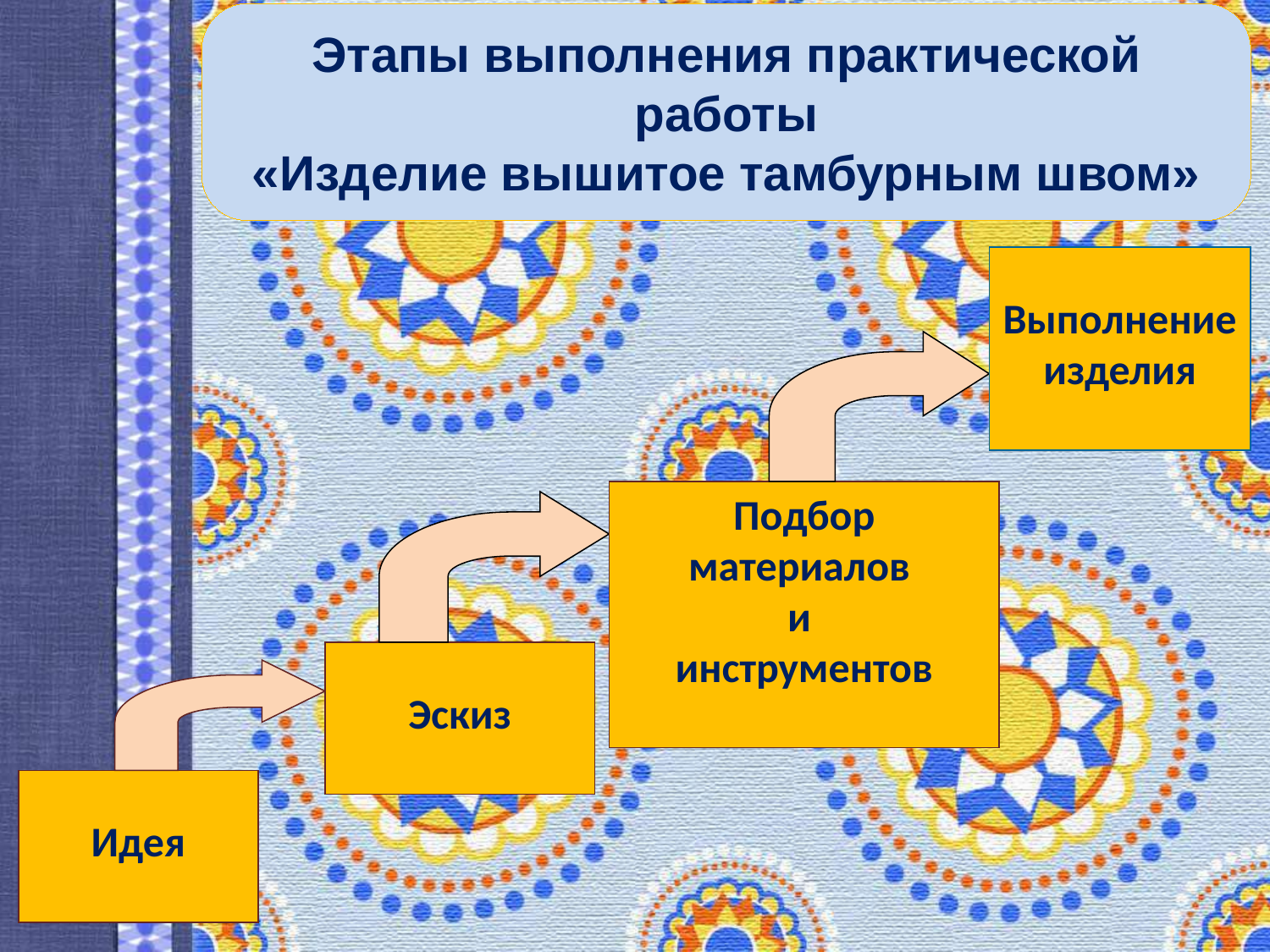

Этапы выполнения практической работы
«Изделие вышитое тамбурным швом»

Выполнение изделия

Подбор материалов
и
инструментов

Эскиз

Идея